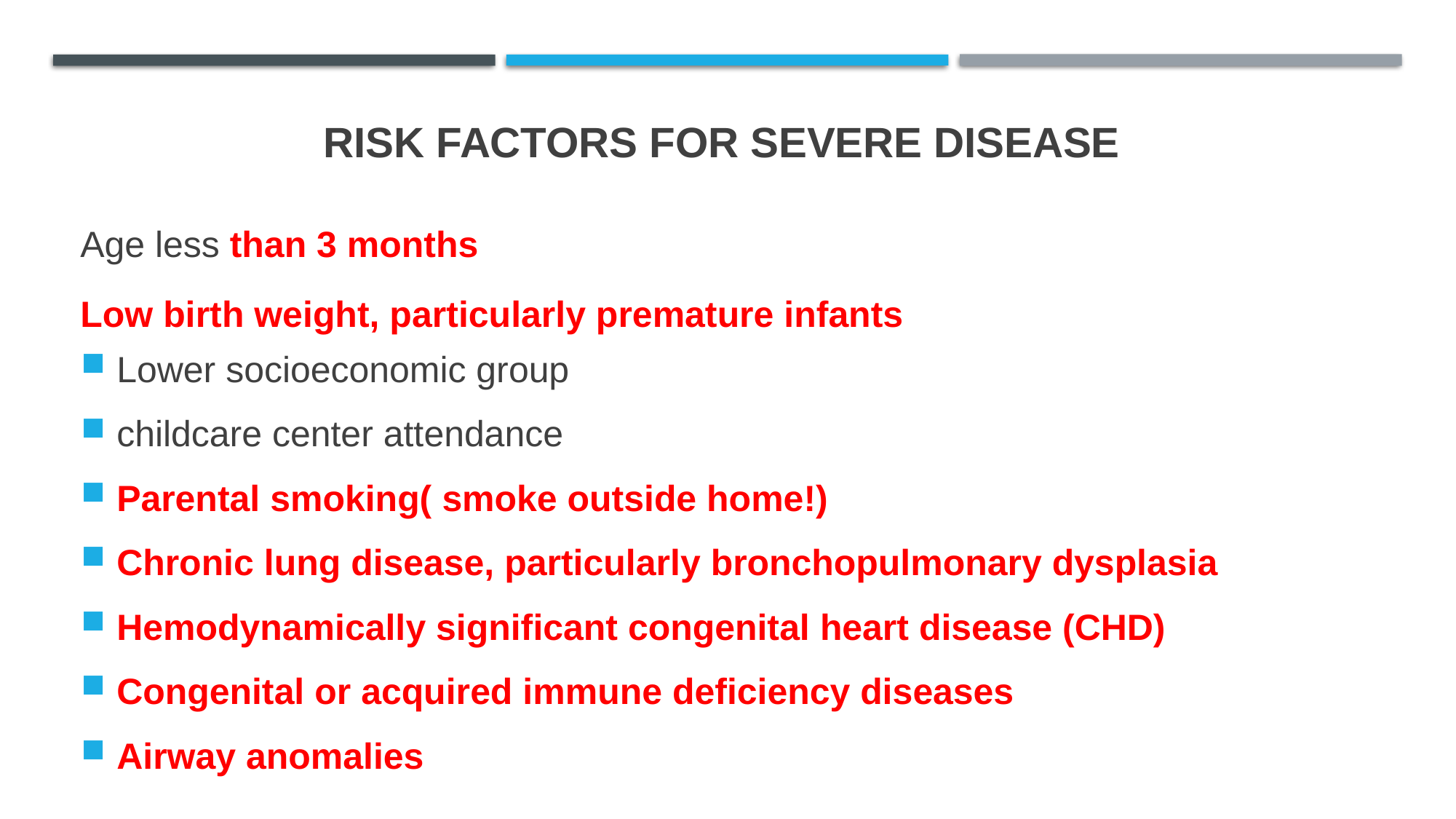

# Risk factors for severe disease
Age less than 3 months
Low birth weight, particularly premature infants
Lower socioeconomic group
childcare center attendance
Parental smoking( smoke outside home!)
Chronic lung disease, particularly bronchopulmonary dysplasia
Hemodynamically significant congenital heart disease (CHD)
Congenital or acquired immune deficiency diseases
Airway anomalies